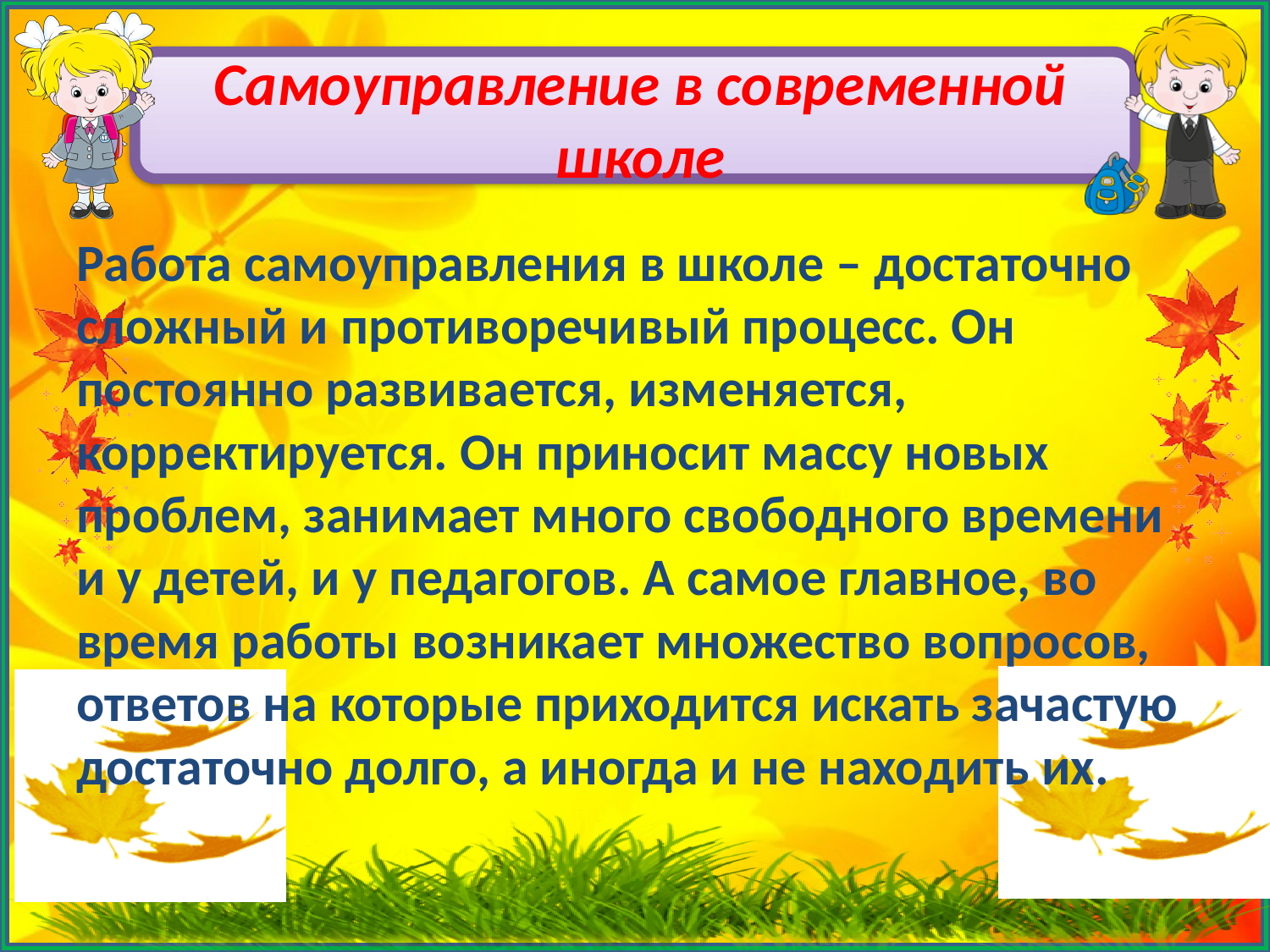

# Самоуправление в современной школе
Работа самоуправления в школе – достаточно сложный и противоречивый процесс. Он постоянно развивается, изменяется, корректируется. Он приносит массу новых проблем, занимает много свободного времени и у детей, и у педагогов. А самое главное, во время работы возникает множество вопросов, ответов на которые приходится искать зачастую достаточно долго, а иногда и не находить их.